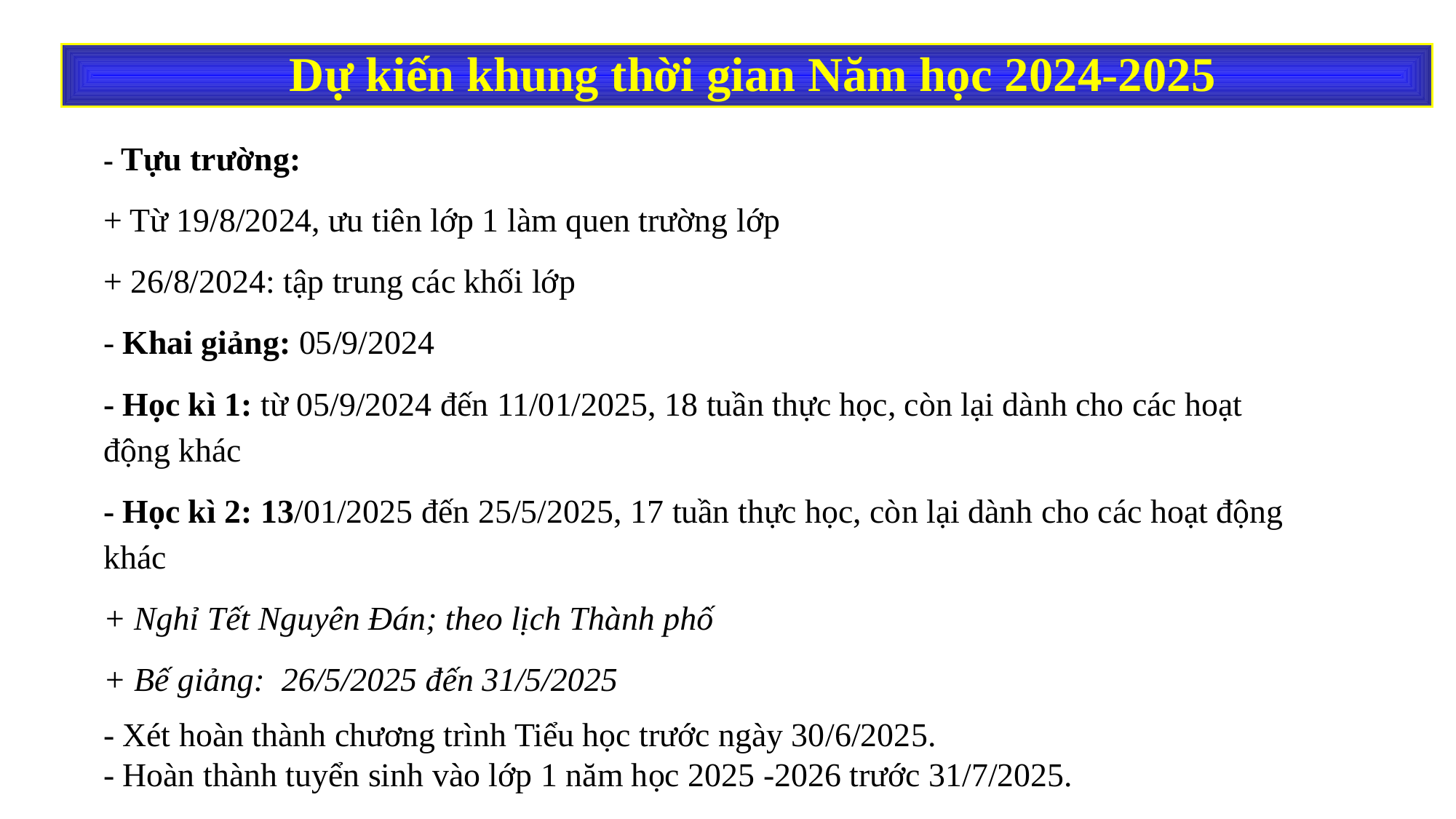

Dự kiến khung thời gian Năm học 2024-2025
- Tựu trường:
+ Từ 19/8/2024, ưu tiên lớp 1 làm quen trường lớp
+ 26/8/2024: tập trung các khối lớp
- Khai giảng: 05/9/2024
- Học kì 1: từ 05/9/2024 đến 11/01/2025, 18 tuần thực học, còn lại dành cho các hoạt động khác
- Học kì 2: 13/01/2025 đến 25/5/2025, 17 tuần thực học, còn lại dành cho các hoạt động khác
+ Nghỉ Tết Nguyên Đán; theo lịch Thành phố
+ Bế giảng:  26/5/2025 đến 31/5/2025
- Xét hoàn thành chương trình Tiểu học trước ngày 30/6/2025.
- Hoàn thành tuyển sinh vào lớp 1 năm học 2025 -2026 trước 31/7/2025.